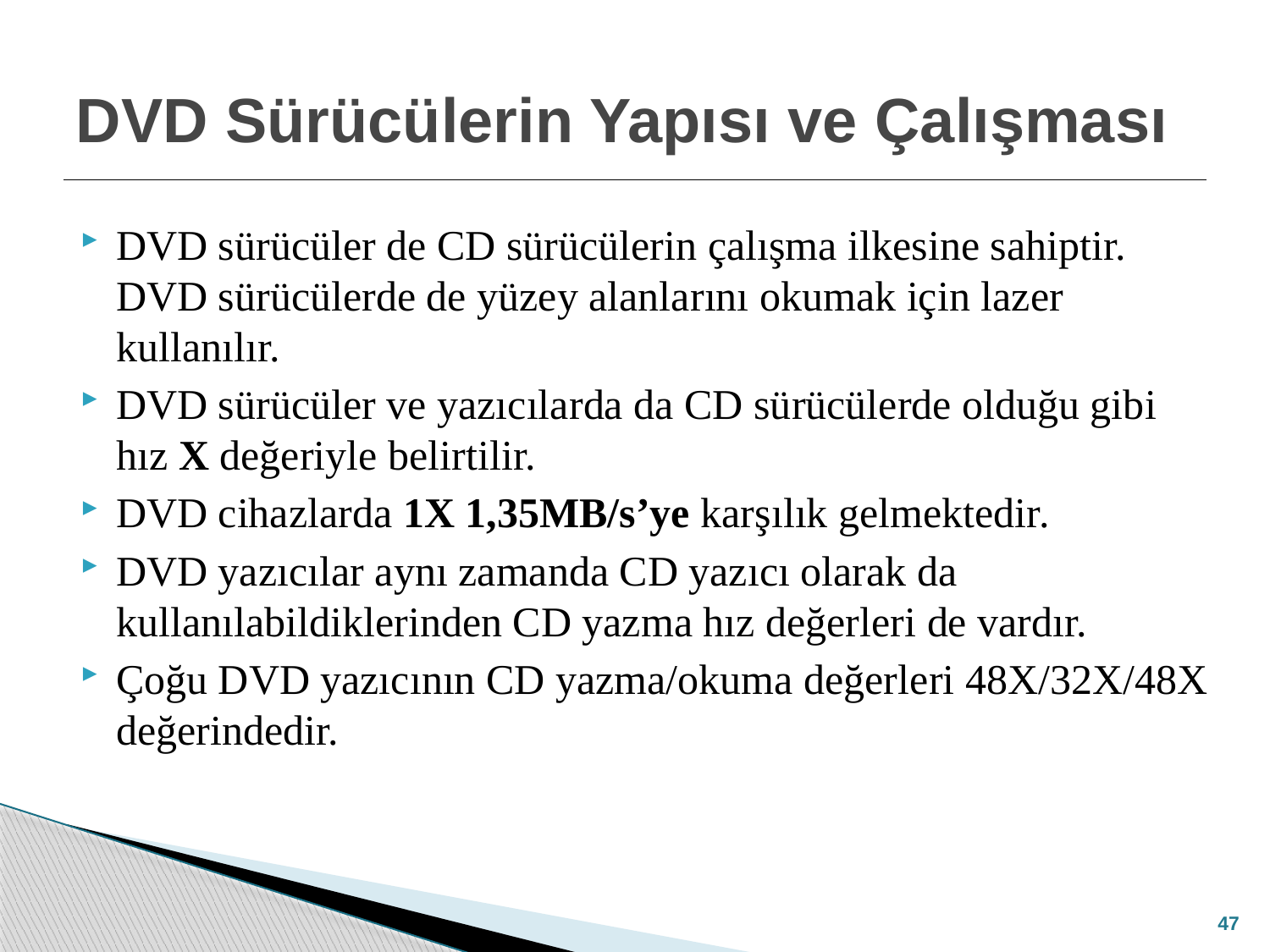

# DVD Sürücülerin Yapısı ve Çalışması
DVD sürücüler de CD sürücülerin çalışma ilkesine sahiptir. DVD sürücülerde de yüzey alanlarını okumak için lazer kullanılır.
DVD sürücüler ve yazıcılarda da CD sürücülerde olduğu gibi hız X değeriyle belirtilir.
DVD cihazlarda 1X 1,35MB/s’ye karşılık gelmektedir.
DVD yazıcılar aynı zamanda CD yazıcı olarak da kullanılabildiklerinden CD yazma hız değerleri de vardır.
Çoğu DVD yazıcının CD yazma/okuma değerleri 48X/32X/48X değerindedir.
47